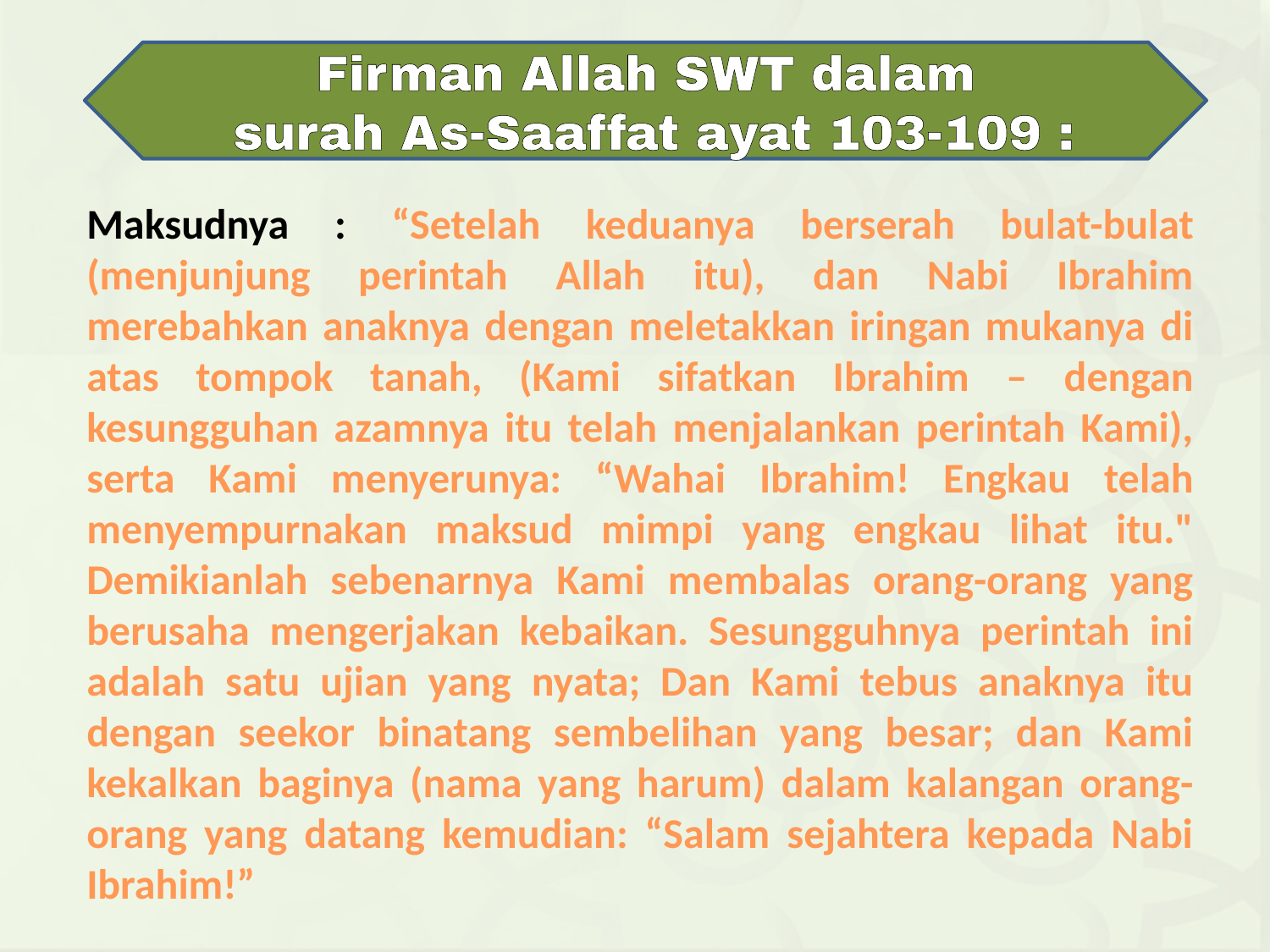

Firman Allah SWT dalam
 surah As-Saaffat ayat 103-109 :
Maksudnya : “Setelah keduanya berserah bulat-bulat (menjunjung perintah Allah itu), dan Nabi Ibrahim merebahkan anaknya dengan meletakkan iringan mukanya di atas tompok tanah, (Kami sifatkan Ibrahim – dengan kesungguhan azamnya itu telah menjalankan perintah Kami), serta Kami menyerunya: “Wahai Ibrahim! Engkau telah menyempurnakan maksud mimpi yang engkau lihat itu." Demikianlah sebenarnya Kami membalas orang-orang yang berusaha mengerjakan kebaikan. Sesungguhnya perintah ini adalah satu ujian yang nyata; Dan Kami tebus anaknya itu dengan seekor binatang sembelihan yang besar; dan Kami kekalkan baginya (nama yang harum) dalam kalangan orang-orang yang datang kemudian: “Salam sejahtera kepada Nabi Ibrahim!”